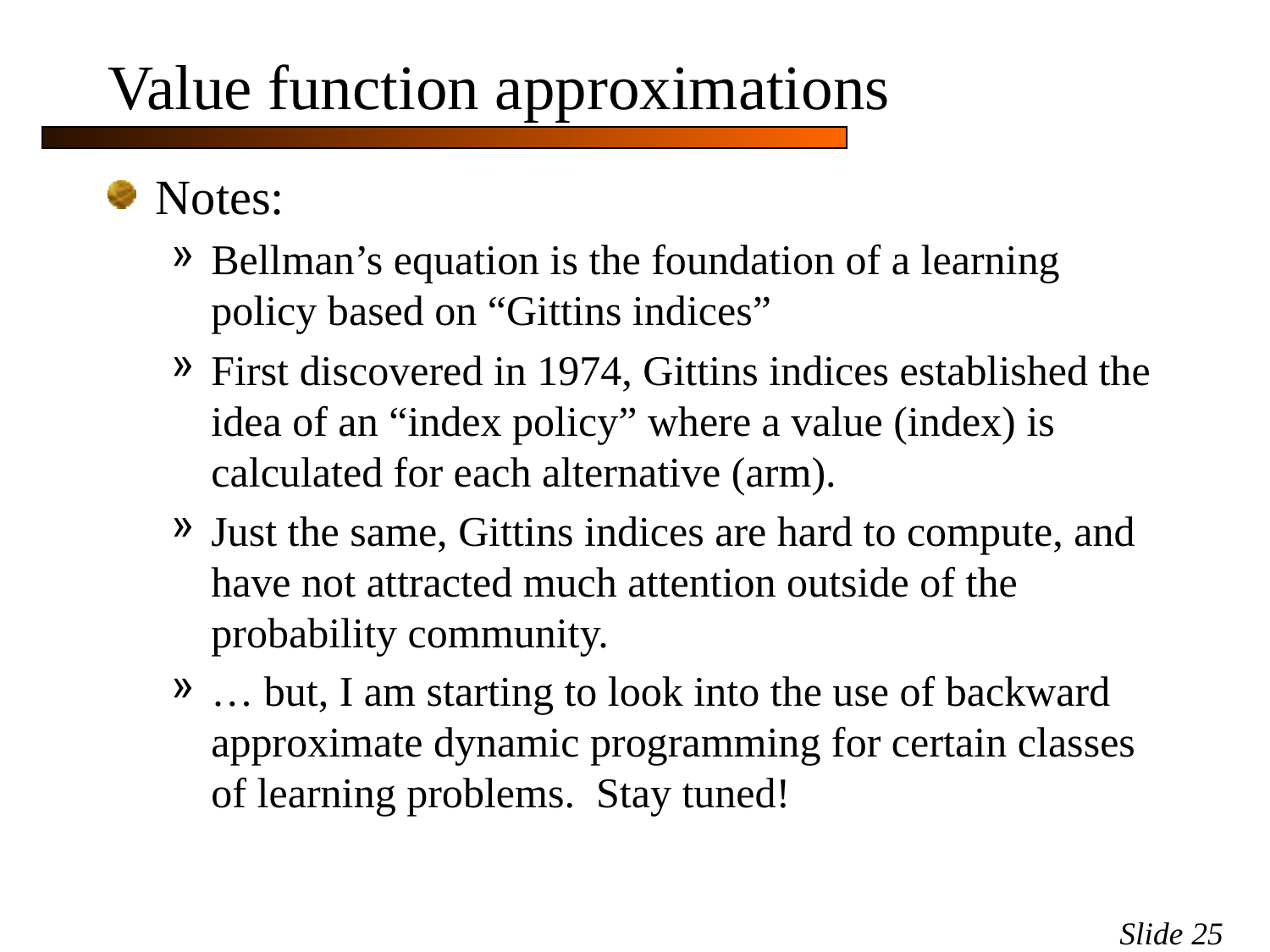

# Value function approximations
Notes:
Bellman’s equation is the foundation of a learning policy based on “Gittins indices”
First discovered in 1974, Gittins indices established the idea of an “index policy” where a value (index) is calculated for each alternative (arm).
Just the same, Gittins indices are hard to compute, and have not attracted much attention outside of the probability community.
… but, I am starting to look into the use of backward approximate dynamic programming for certain classes of learning problems.  Stay tuned!
Slide 25